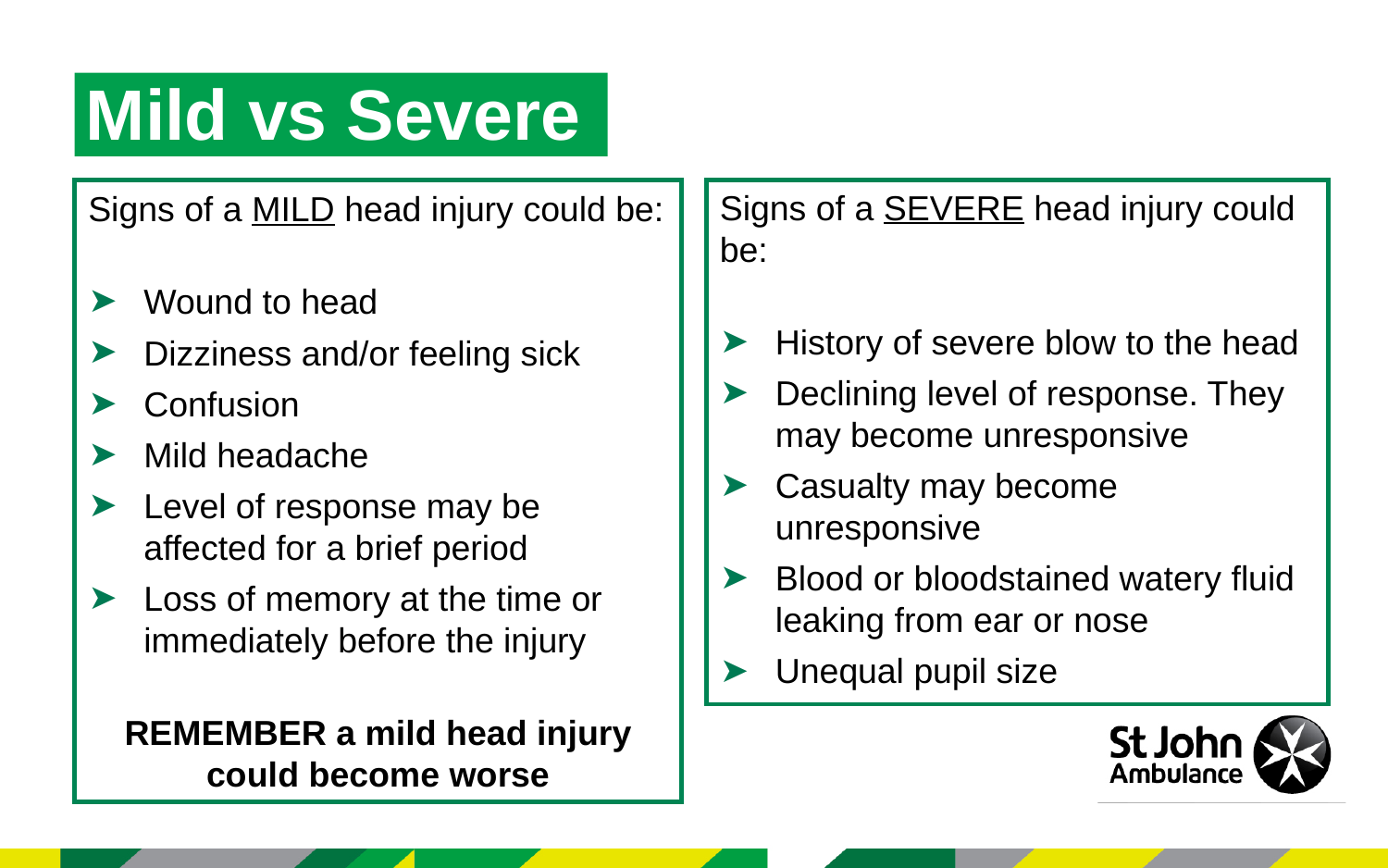

Mild vs Severe
Signs of a SEVERE head injury could be:

History of severe blow to the head
Declining level of response. They may become unresponsive
Casualty may become unresponsive
Blood or bloodstained watery fluid leaking from ear or nose
Unequal pupil size

Signs of a MILD head injury could be:

Wound to head
Dizziness and/or feeling sick
Confusion
Mild headache
Level of response may be affected for a brief period
Loss of memory at the time or immediately before the injury
REMEMBER a mild head injury could become worse